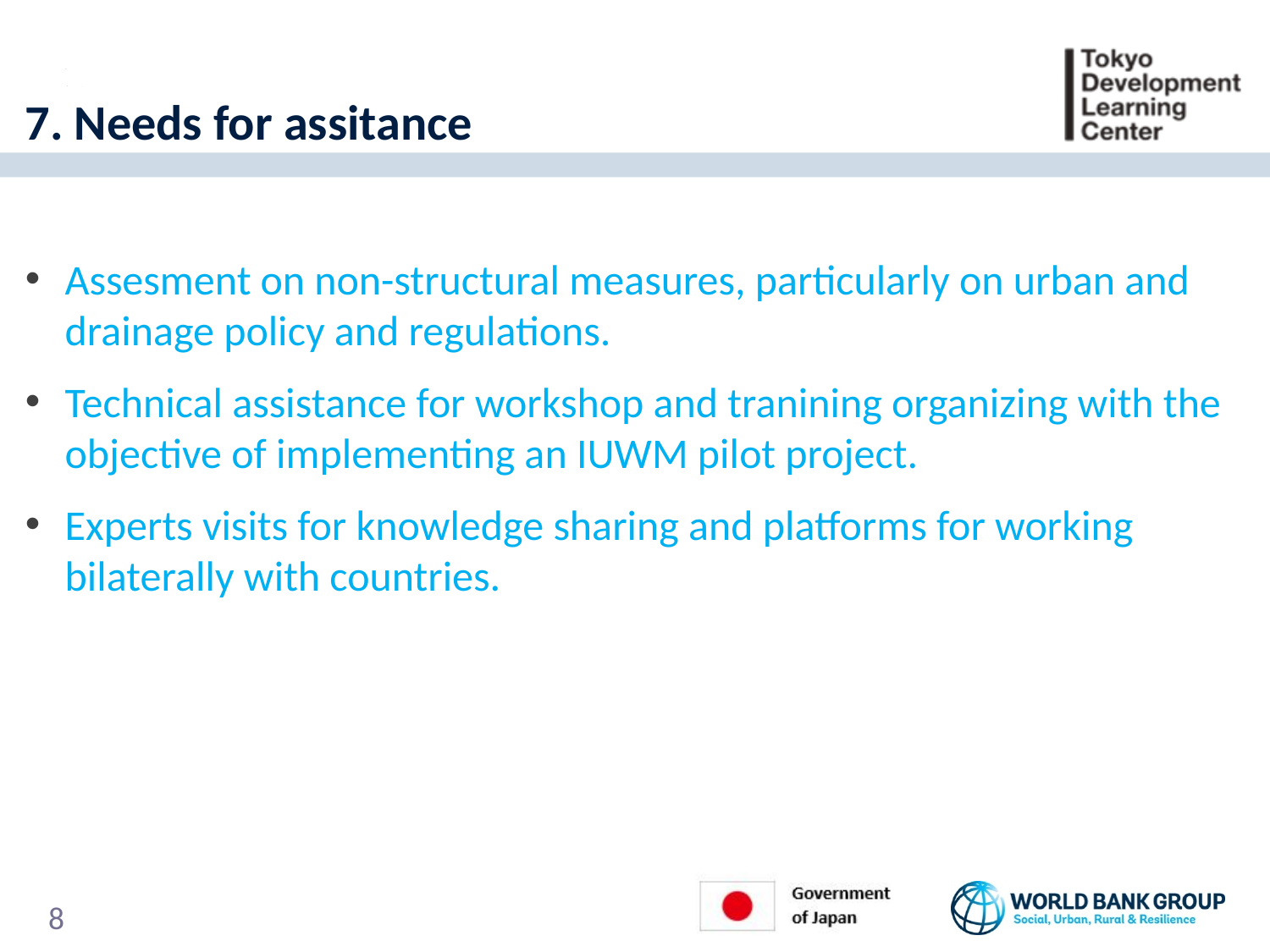

# 7. Needs for assitance

Assesment on non-structural measures, particularly on urban and drainage policy and regulations.
Technical assistance for workshop and tranining organizing with the objective of implementing an IUWM pilot project.
Experts visits for knowledge sharing and platforms for working bilaterally with countries.

8